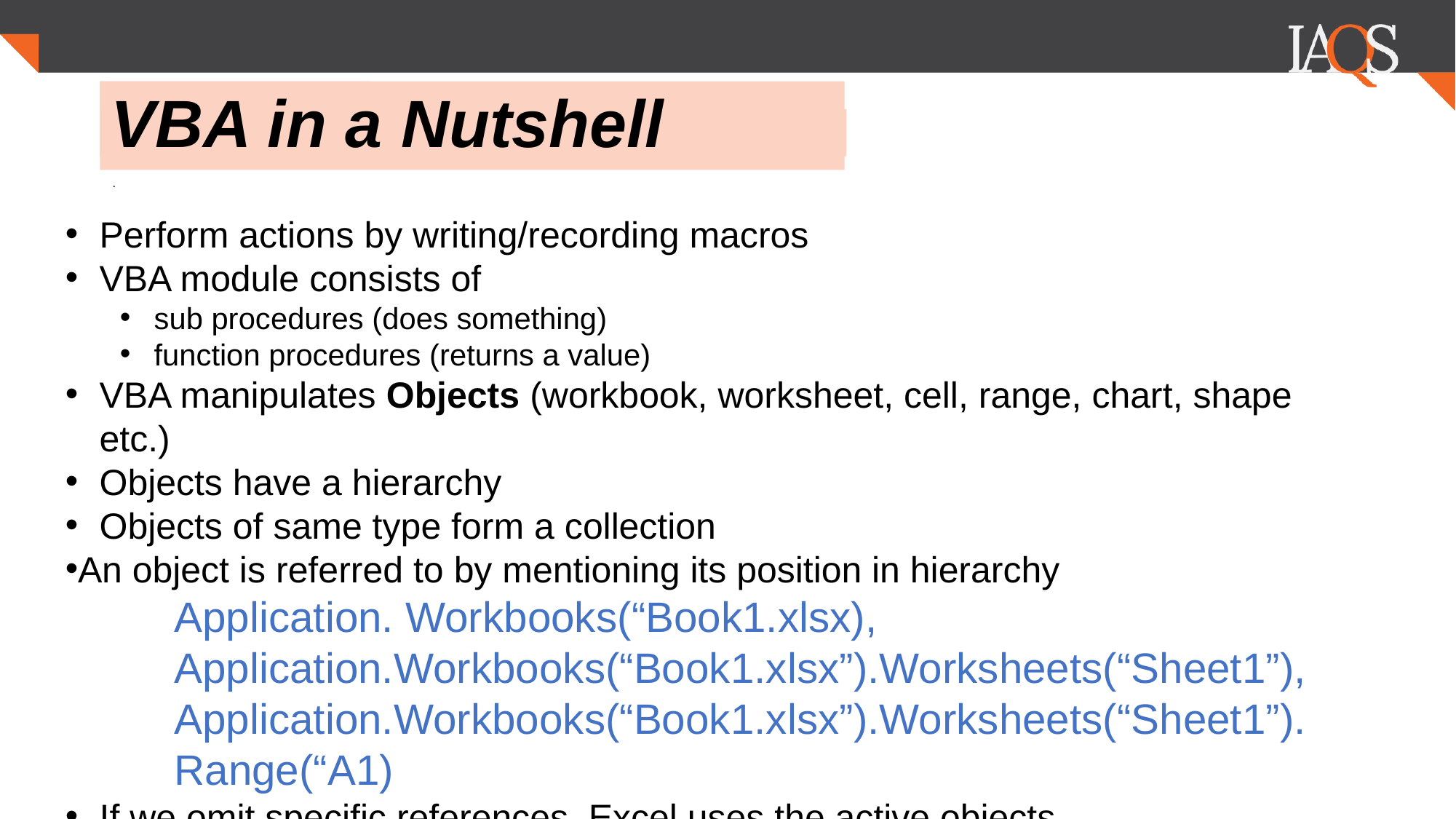

# VBA in a Nutshell

.

Perform actions by writing/recording macros
VBA module consists of
sub procedures (does something)
function procedures (returns a value)
VBA manipulates Objects (workbook, worksheet, cell, range, chart, shape etc.)
Objects have a hierarchy
Objects of same type form a collection
An object is referred to by mentioning its position in hierarchy
Application. Workbooks(“Book1.xlsx),
Application.Workbooks(“Book1.xlsx”).Worksheets(“Sheet1”), Application.Workbooks(“Book1.xlsx”).Worksheets(“Sheet1”). Range(“A1)
If we omit specific references, Excel uses the active objects